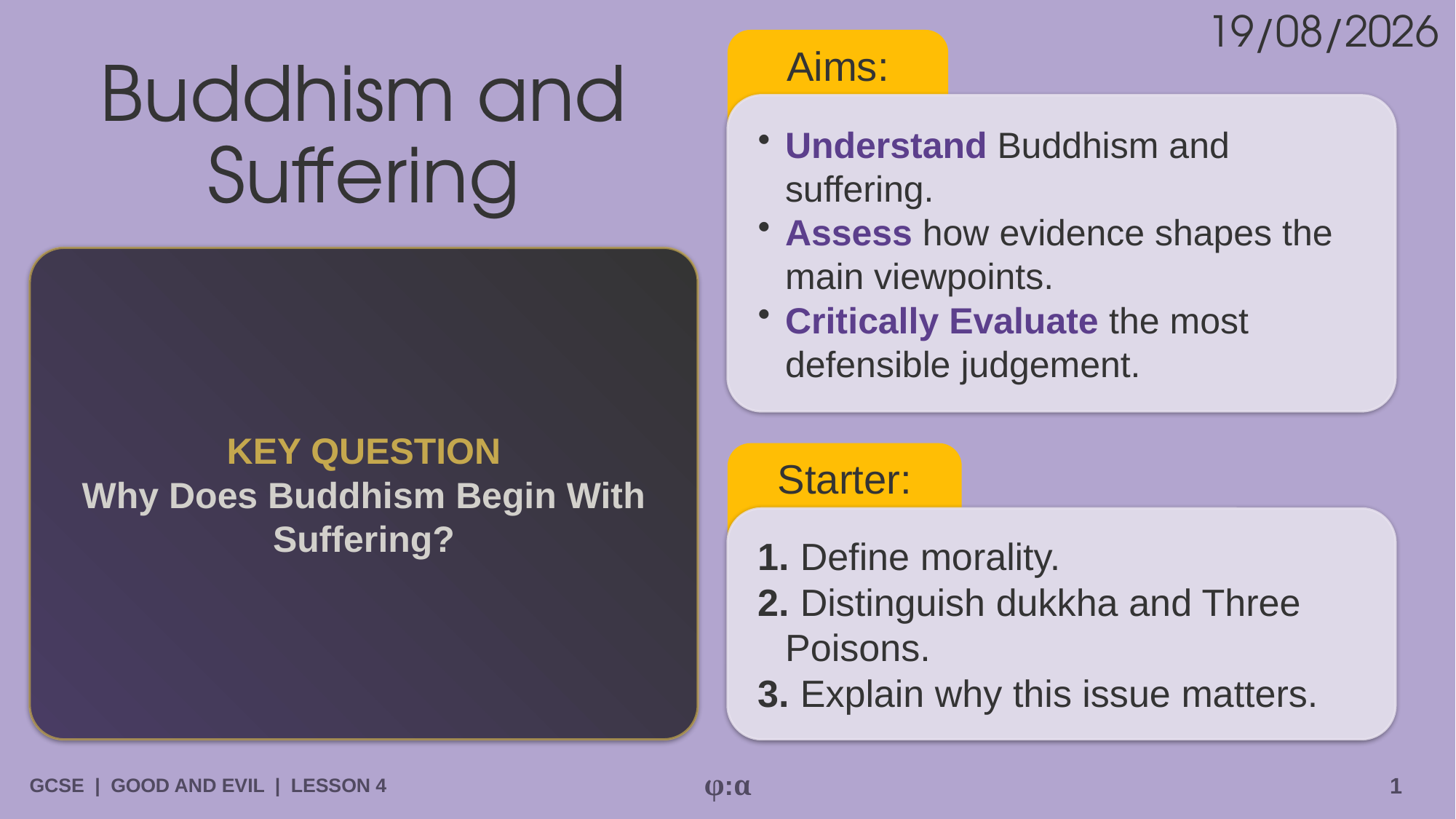

19/08/2026
Aims:
# Buddhism and
Suffering
​Understand Buddhism and suffering.
​Assess how evidence shapes the main viewpoints.
​Critically Evaluate the most defensible judgement.
KEY QUESTION
Why Does Buddhism Begin With Suffering?
Starter:
1. Define morality.
2. Distinguish dukkha and Three Poisons.
3. Explain why this issue matters.
GCSE  |  GOOD AND EVIL  |  LESSON 4
φ:α
1